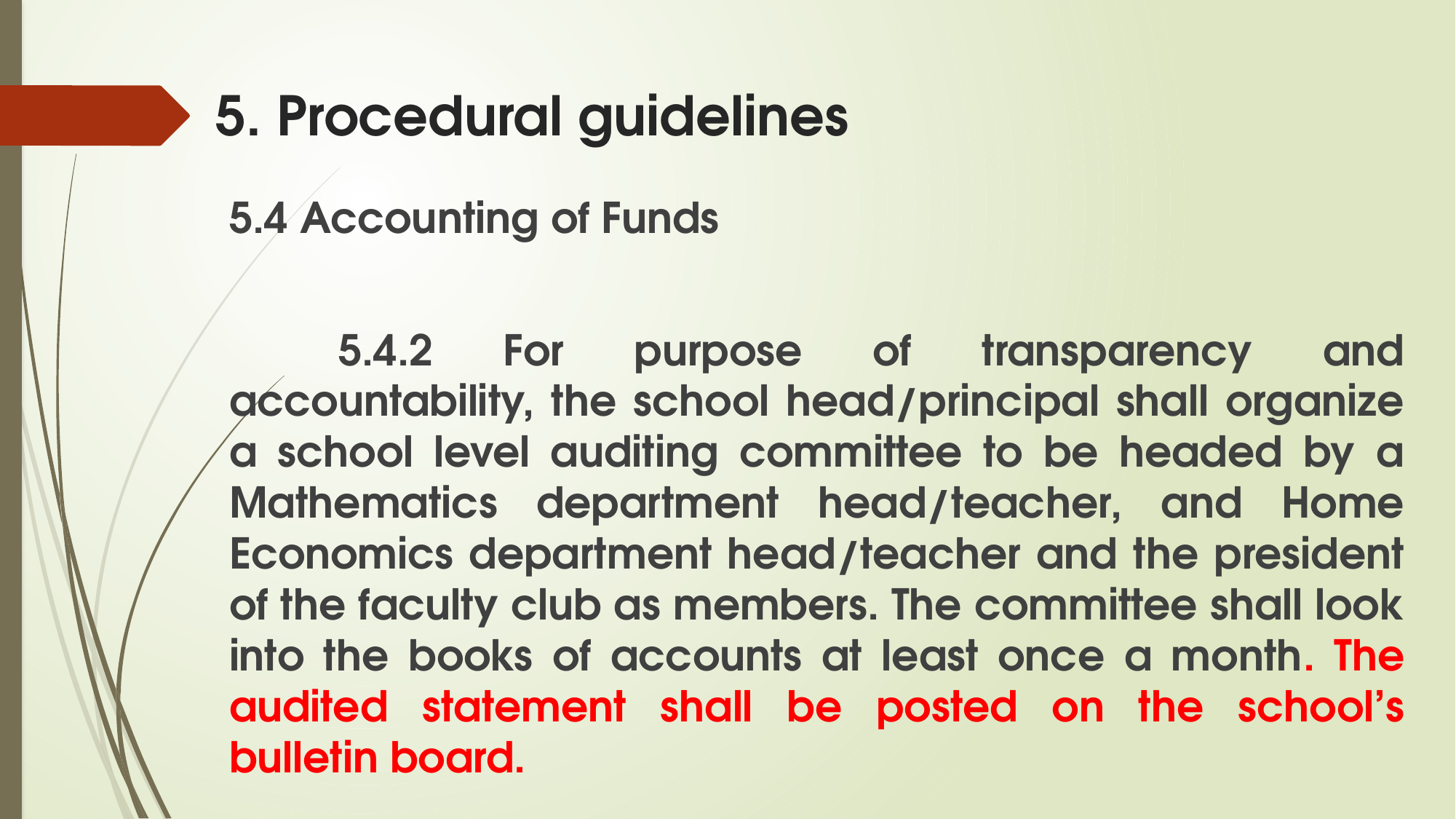

# 5. Procedural guidelines
5.4 Accounting of Funds

	5.4.2 For purpose of transparency and accountability, the school head/principal shall organize a school level auditing committee to be headed by a Mathematics department head/teacher, and Home Economics department head/teacher and the president of the faculty club as members. The committee shall look into the books of accounts at least once a month. The audited statement shall be posted on the school’s bulletin board.